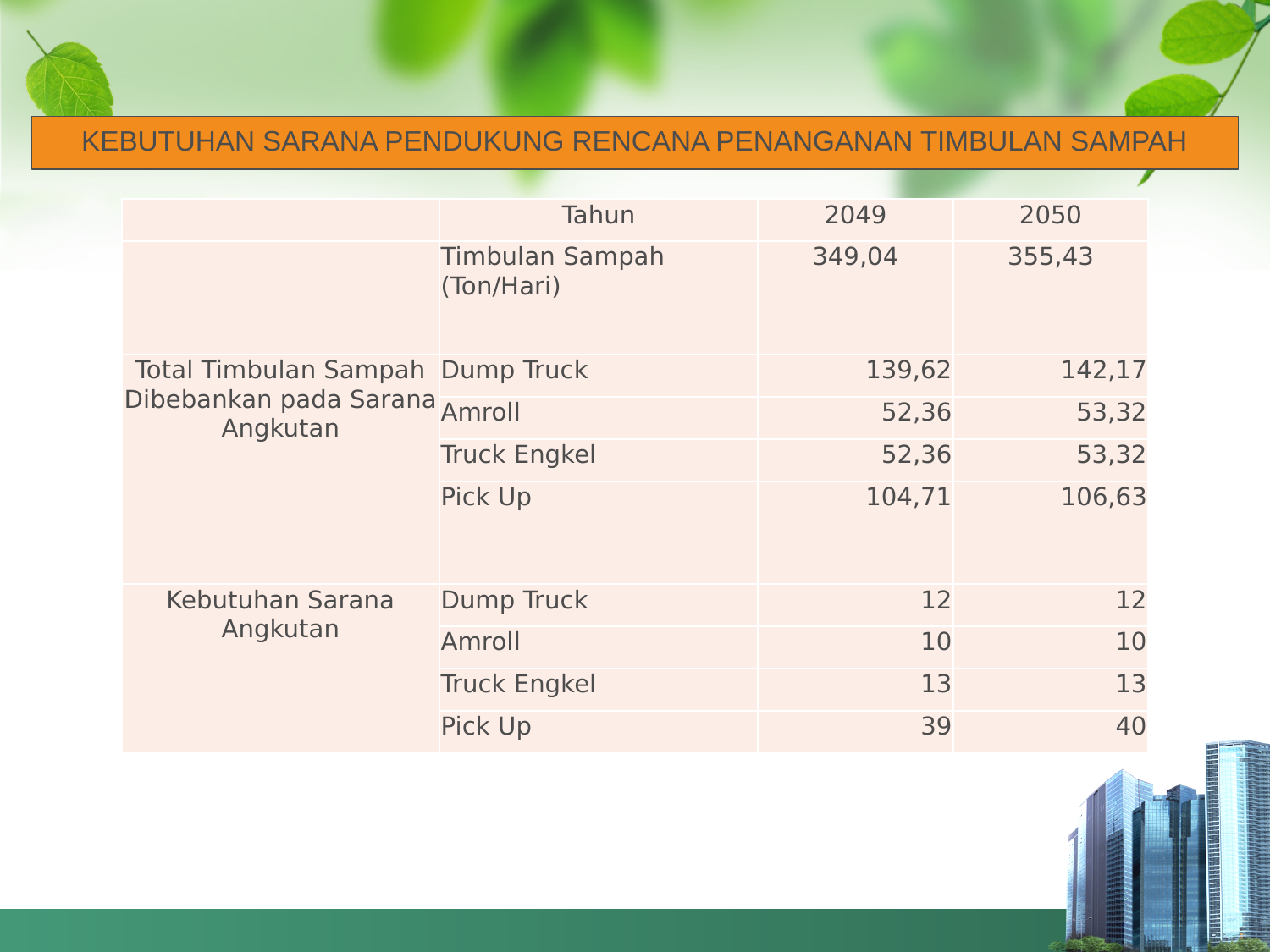

KEBUTUHAN SARANA PENDUKUNG RENCANA PENANGANAN TIMBULAN SAMPAH
|  | Tahun | 2049 | 2050 |
| --- | --- | --- | --- |
|  | Timbulan Sampah (Ton/Hari) | 349,04 | 355,43 |
| Total Timbulan Sampah Dibebankan pada Sarana Angkutan | Dump Truck | 139,62 | 142,17 |
|  | Amroll | 52,36 | 53,32 |
|  | Truck Engkel | 52,36 | 53,32 |
|  | Pick Up | 104,71 | 106,63 |
|  |  |  |  |
| Kebutuhan Sarana Angkutan | Dump Truck | 12 | 12 |
|  | Amroll | 10 | 10 |
|  | Truck Engkel | 13 | 13 |
|  | Pick Up | 39 | 40 |